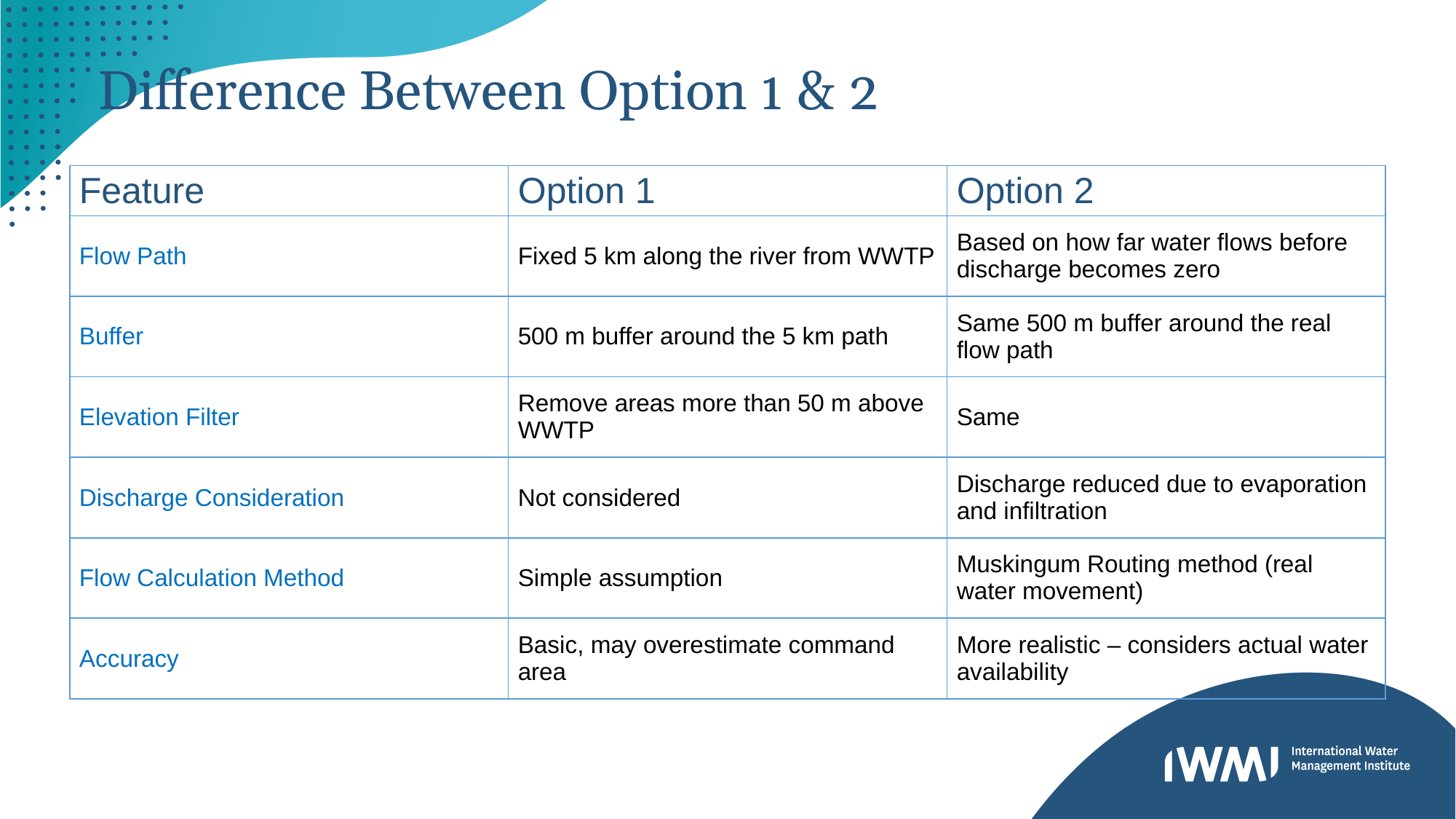

# Difference Between Option 1 & 2
| Feature | Option 1 | Option 2 |
| --- | --- | --- |
| Flow Path | Fixed 5 km along the river from WWTP | Based on how far water flows before discharge becomes zero |
| Buffer | 500 m buffer around the 5 km path | Same 500 m buffer around the real flow path |
| Elevation Filter | Remove areas more than 50 m above WWTP | Same |
| Discharge Consideration | Not considered | Discharge reduced due to evaporation and infiltration |
| Flow Calculation Method | Simple assumption | Muskingum Routing method (real water movement) |
| Accuracy | Basic, may overestimate command area | More realistic – considers actual water availability |